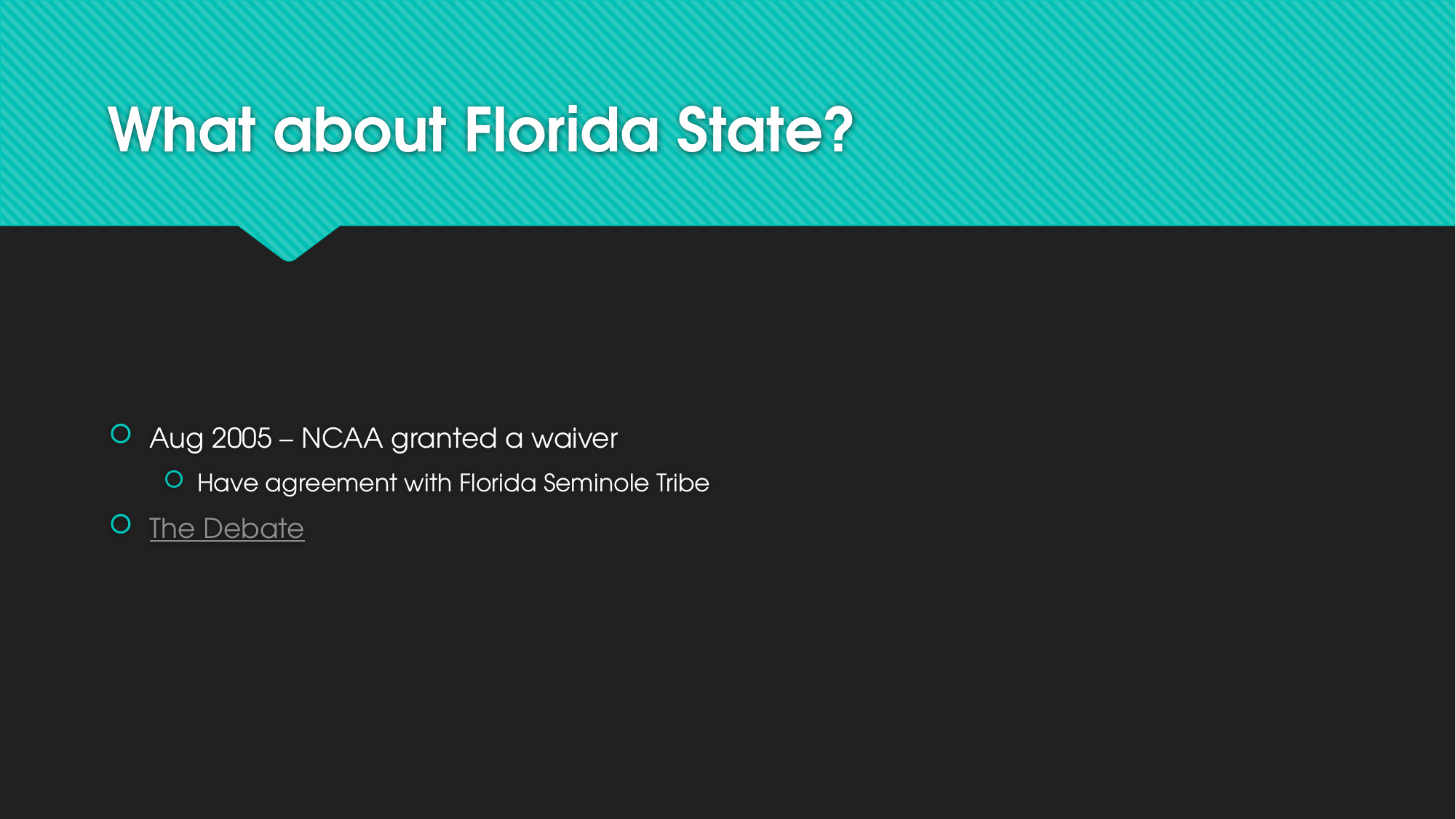

# What about Florida State?
Aug 2005 – NCAA granted a waiver
Have agreement with Florida Seminole Tribe
The Debate